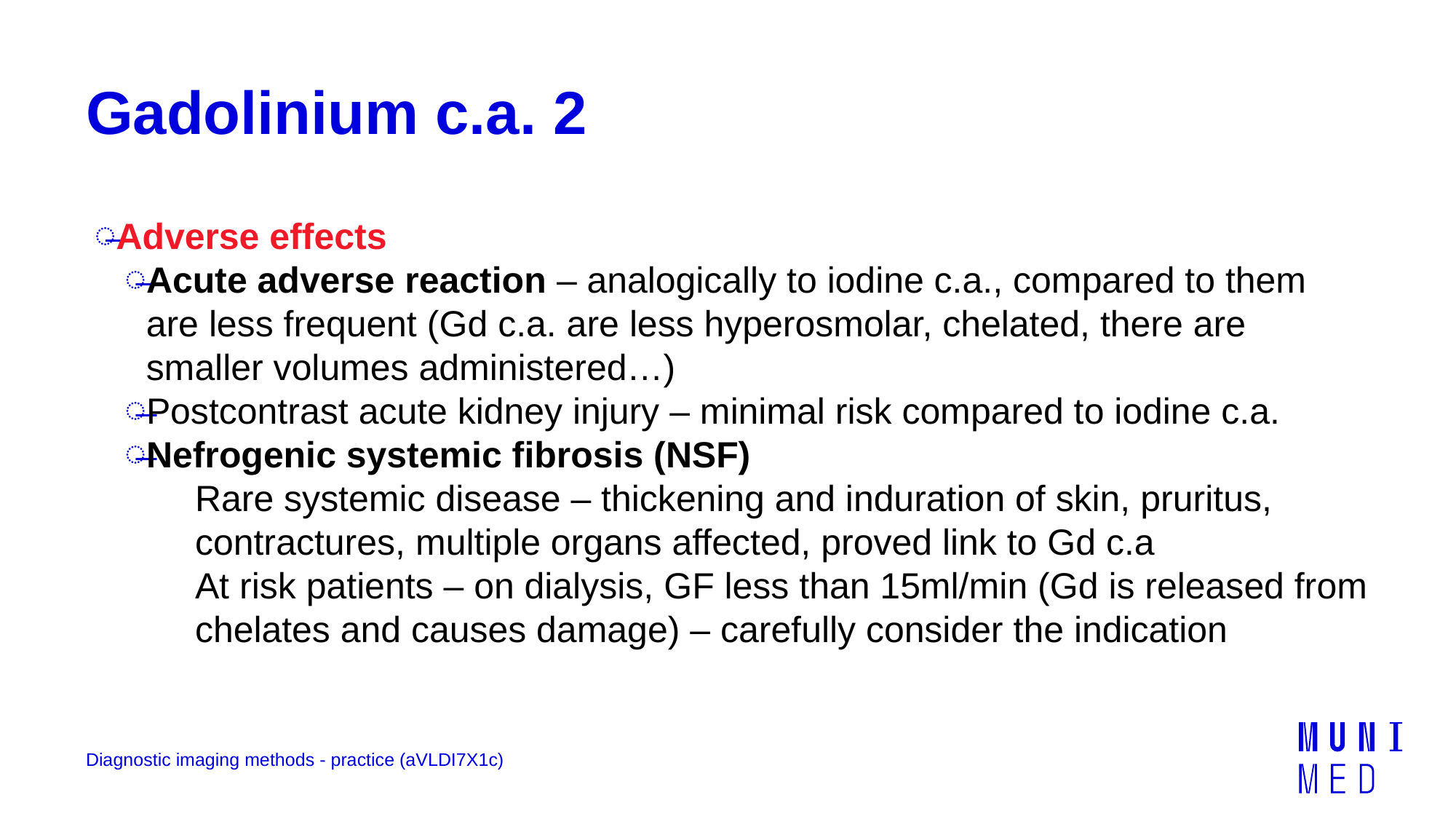

# Gadolinium c.a. 2
Adverse effects
Acute adverse reaction – analogically to iodine c.a., compared to them are less frequent (Gd c.a. are less hyperosmolar, chelated, there are smaller volumes administered…)
Postcontrast acute kidney injury – minimal risk compared to iodine c.a.
Nefrogenic systemic fibrosis (NSF)
Rare systemic disease – thickening and induration of skin, pruritus, contractures, multiple organs affected, proved link to Gd c.a
At risk patients – on dialysis, GF less than 15ml/min (Gd is released from chelates and causes damage) – carefully consider the indication

Diagnostic imaging methods - practice (aVLDI7X1c)